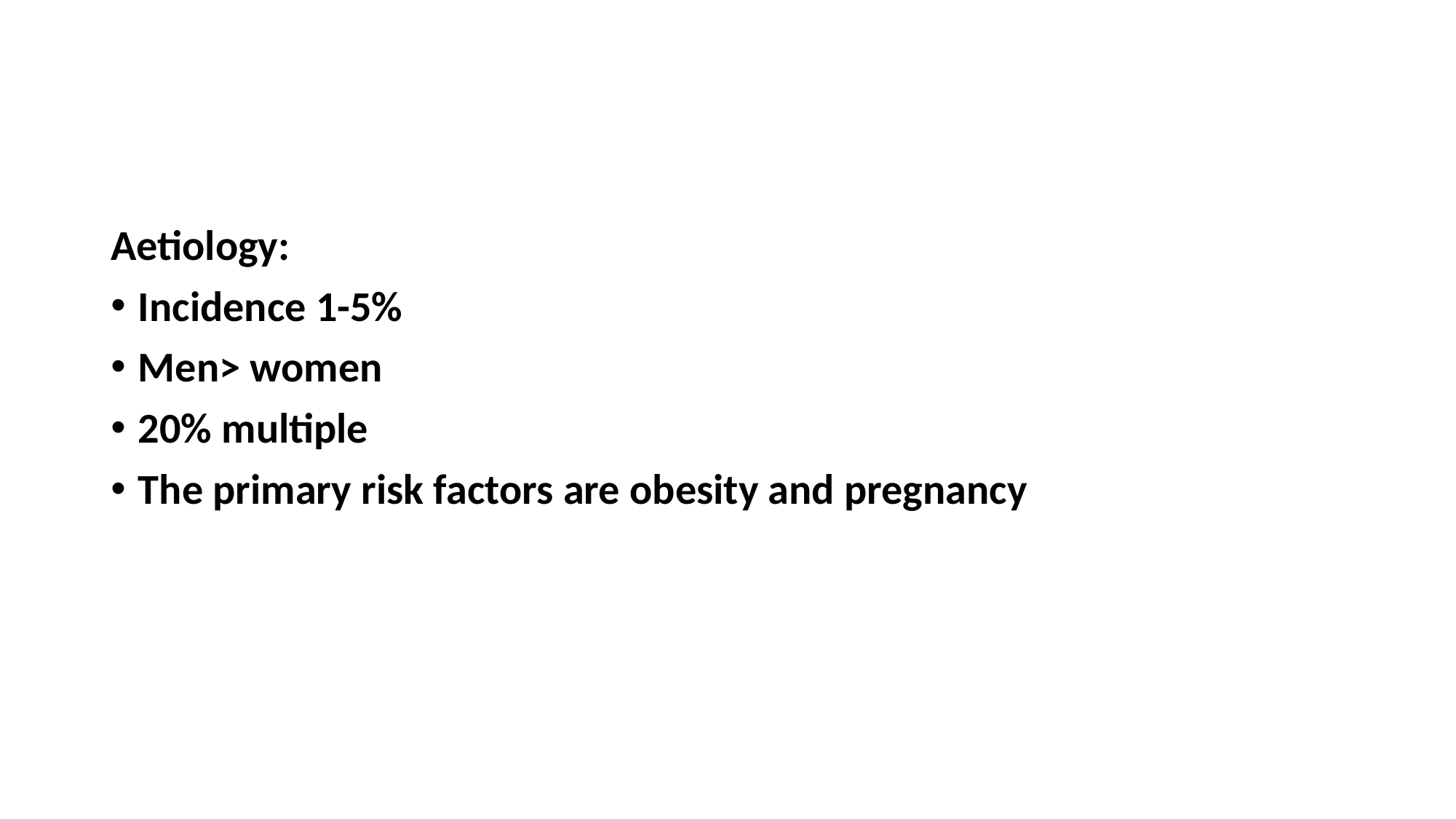

#
Aetiology:
Incidence 1-5%
Men> women
20% multiple
The primary risk factors are obesity and pregnancy